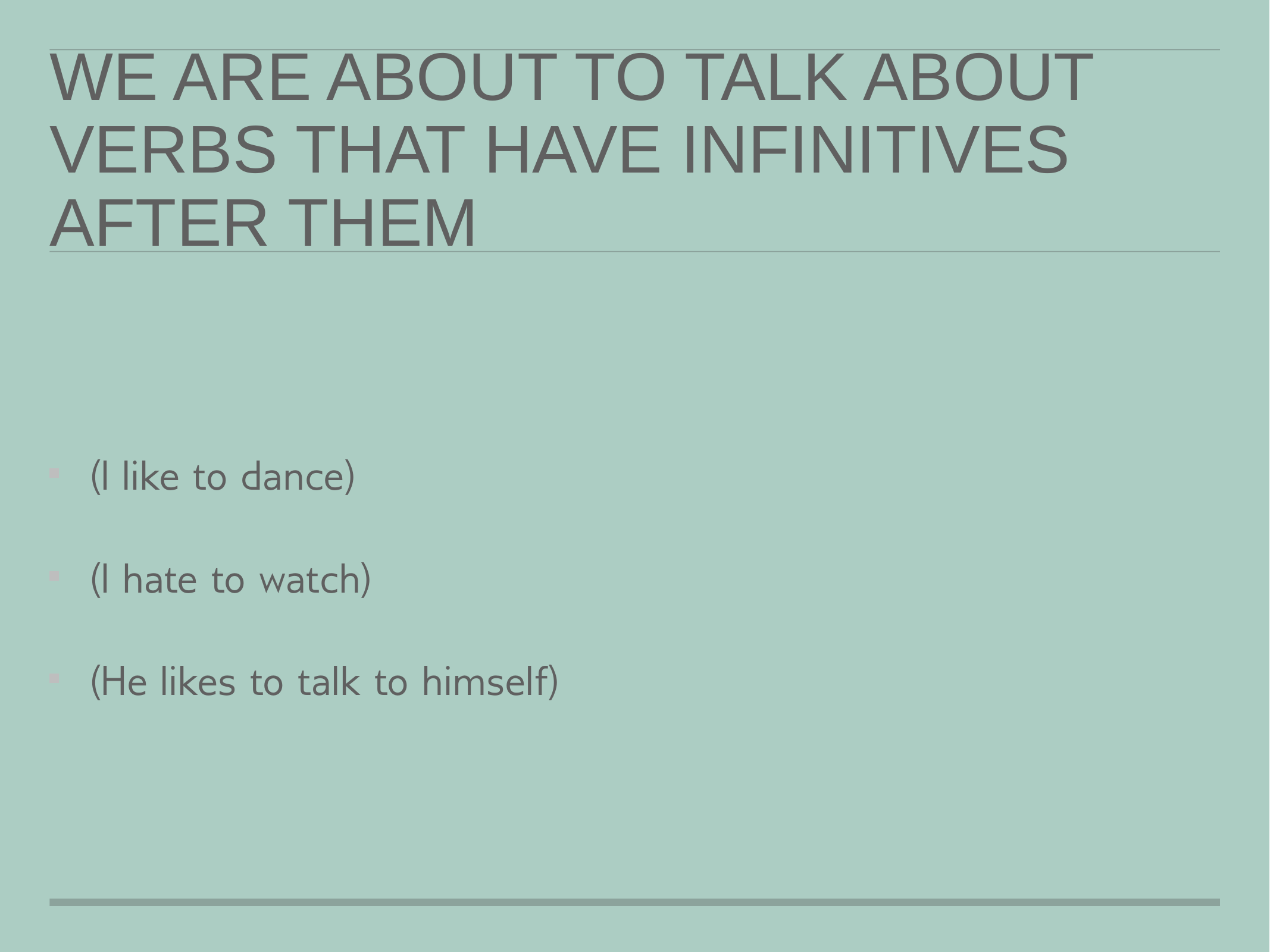

# we are about to talk about verbs that have infinitives after them
(I like to dance)
(I hate to watch)
(He likes to talk to himself)